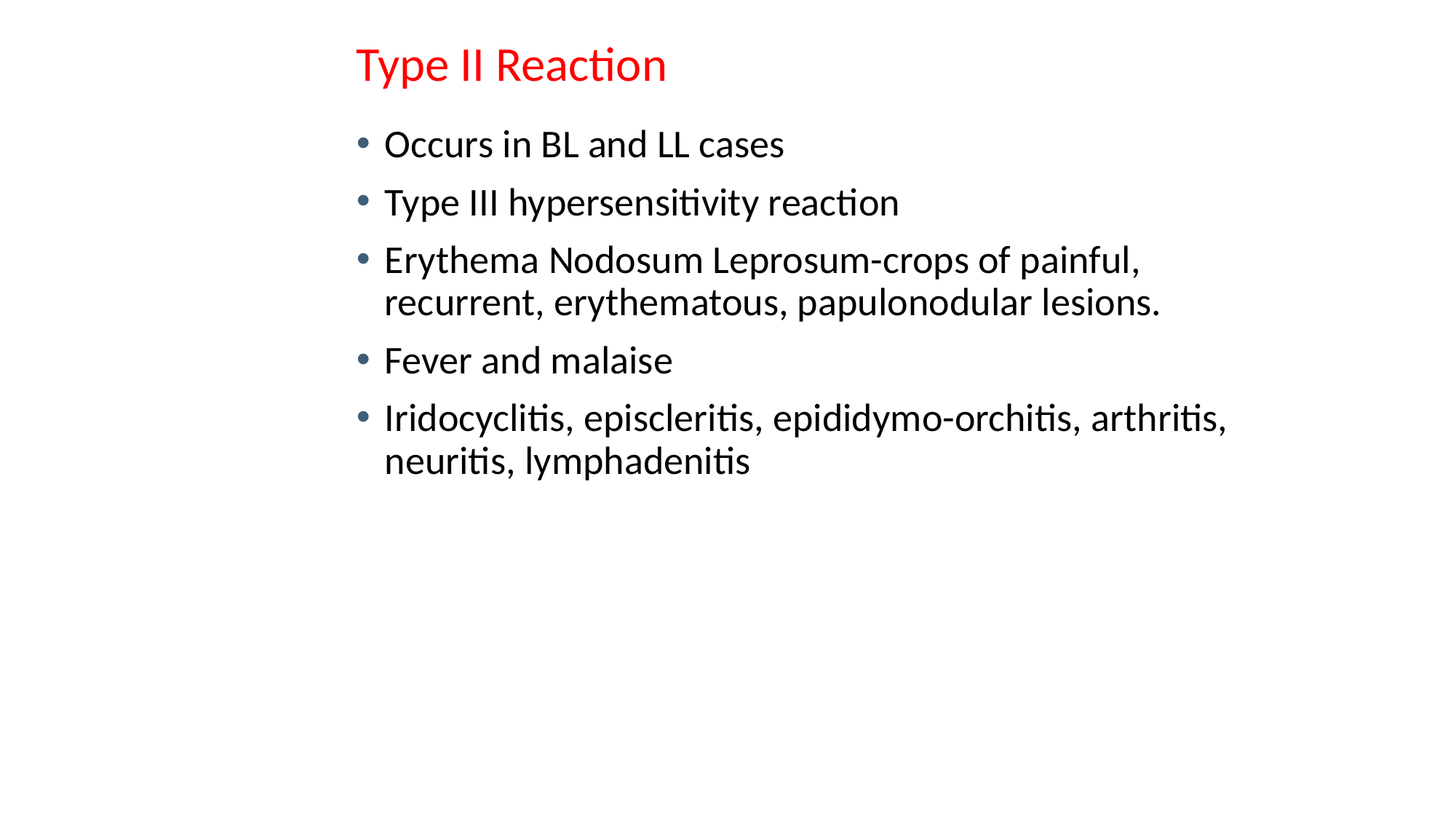

# Type II Reaction
Occurs in BL and LL cases
Type III hypersensitivity reaction
Erythema Nodosum Leprosum-crops of painful, recurrent, erythematous, papulonodular lesions.
Fever and malaise
Iridocyclitis, episcleritis, epididymo-orchitis, arthritis, neuritis, lymphadenitis